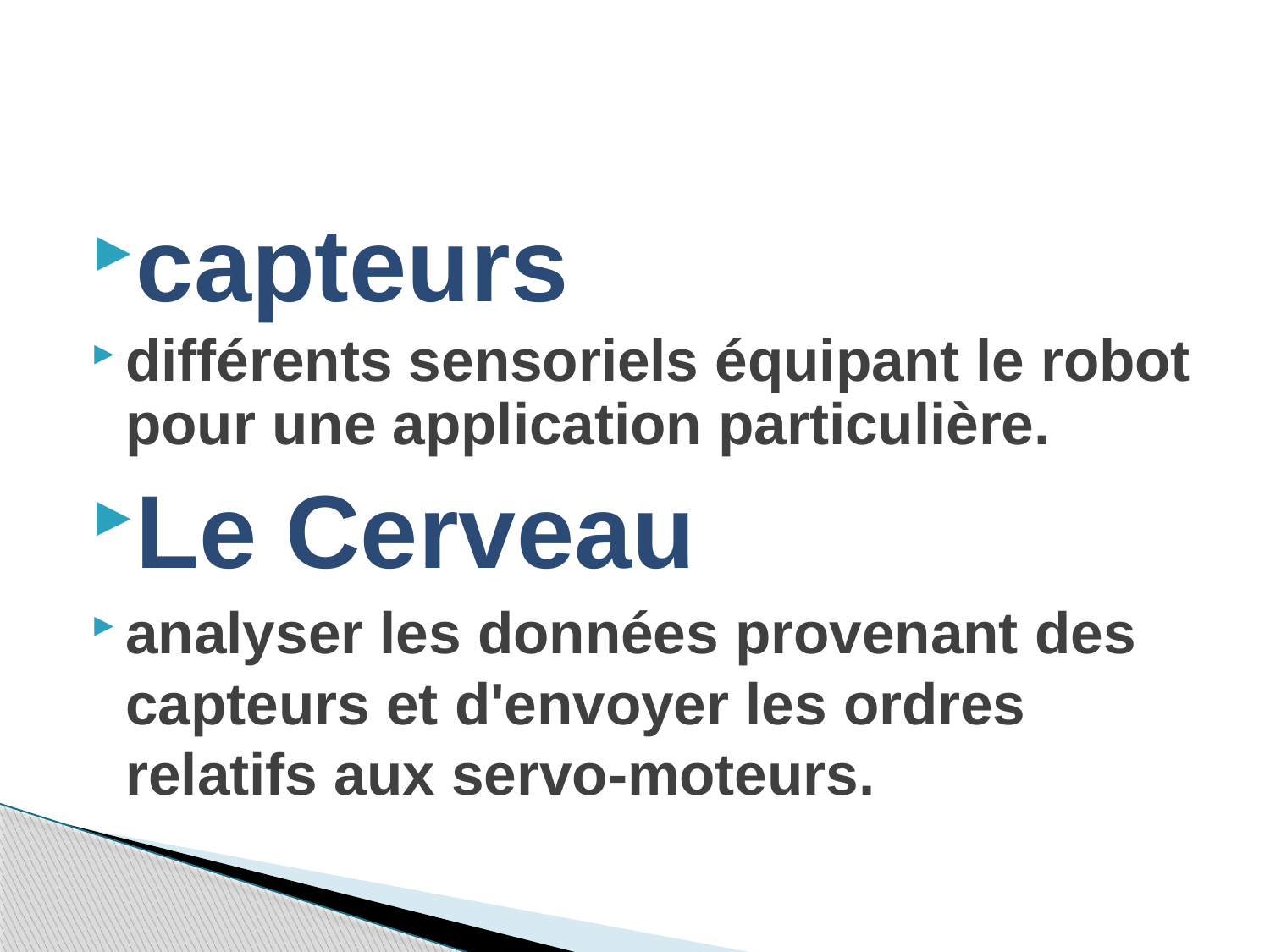

#
capteurs
différents sensoriels équipant le robot pour une application particulière.
Le Cerveau
analyser les données provenant des capteurs et d'envoyer les ordres relatifs aux servo-moteurs.